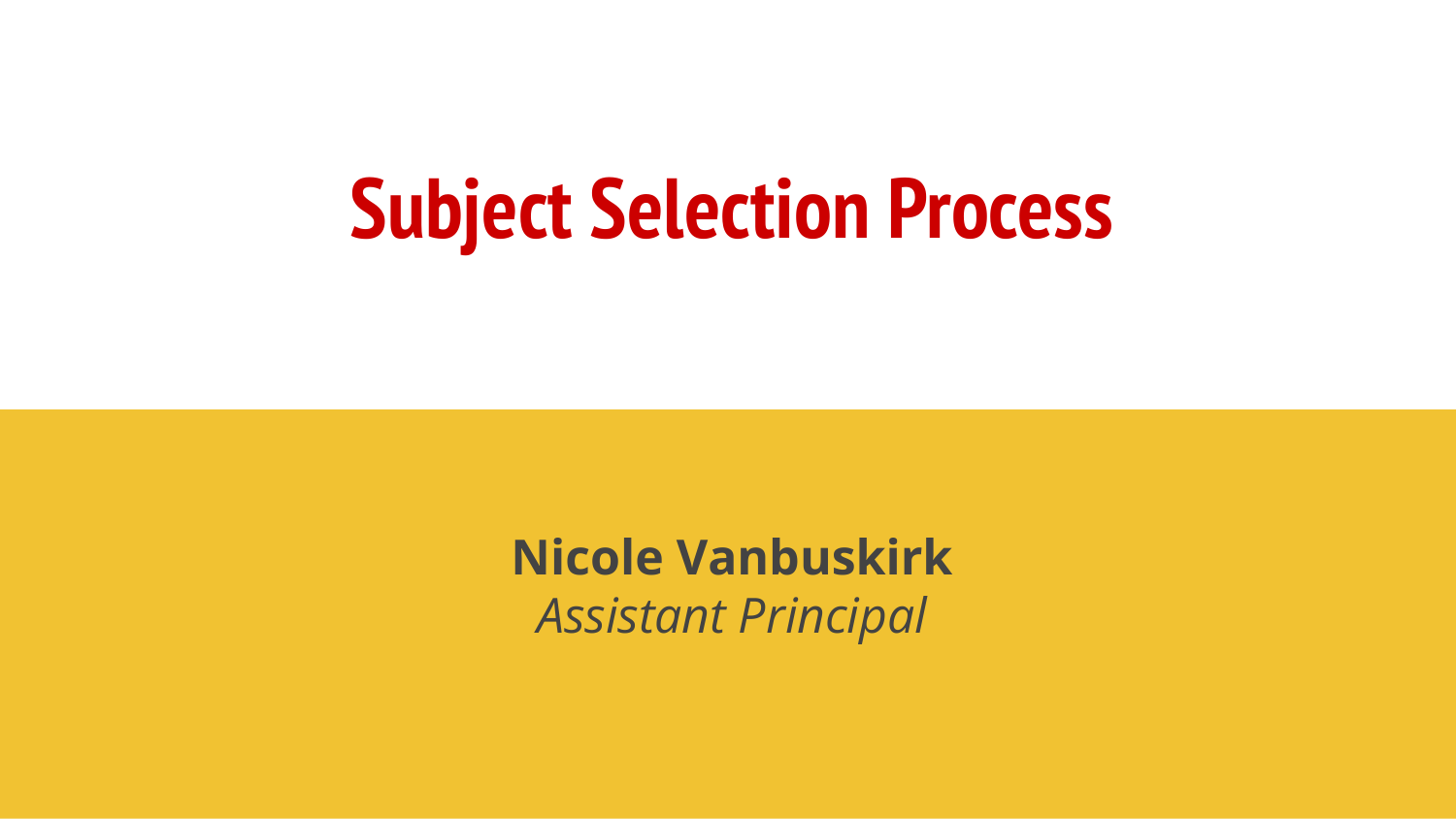

# Subject Selection Process
Nicole Vanbuskirk
Assistant Principal